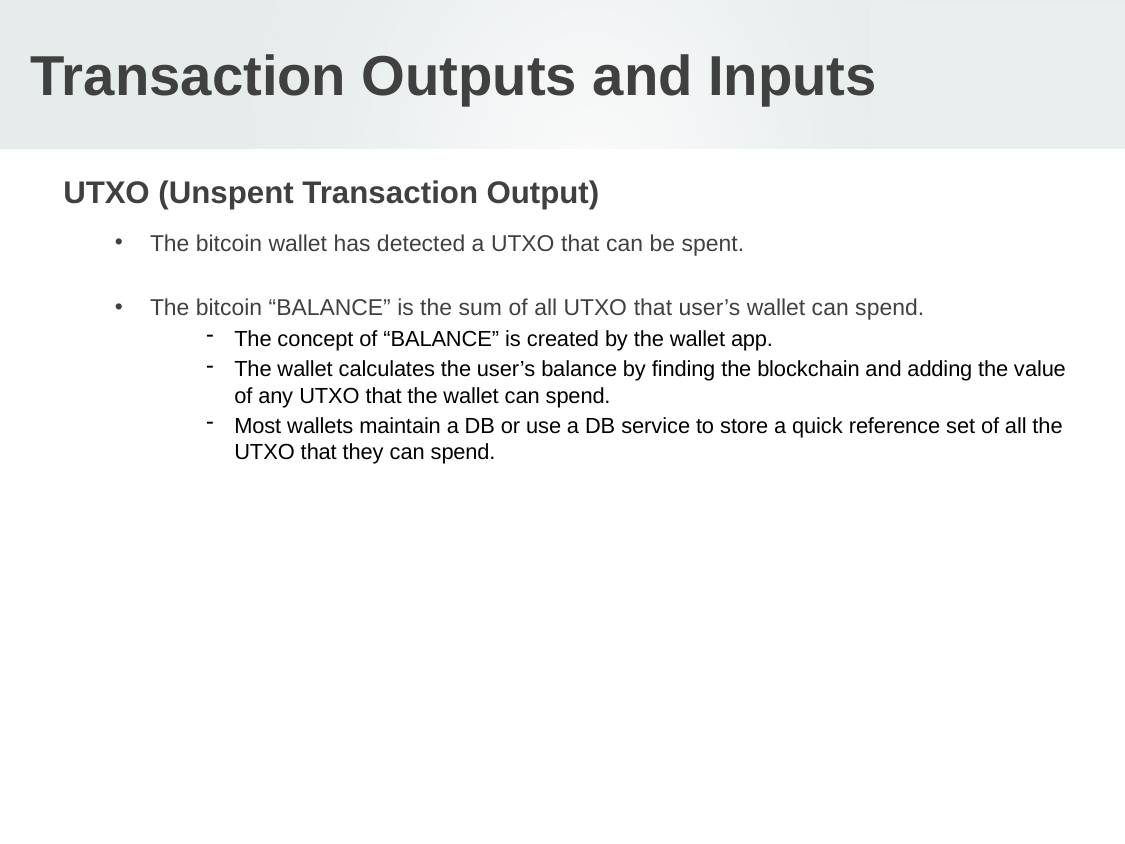

# Transaction Outputs and Inputs
UTXO (Unspent Transaction Output)
The bitcoin wallet has detected a UTXO that can be spent.

The bitcoin “BALANCE” is the sum of all UTXO that user’s wallet can spend.
The concept of “BALANCE” is created by the wallet app.
The wallet calculates the user’s balance by finding the blockchain and adding the value of any UTXO that the wallet can spend.
Most wallets maintain a DB or use a DB service to store a quick reference set of all the UTXO that they can spend.